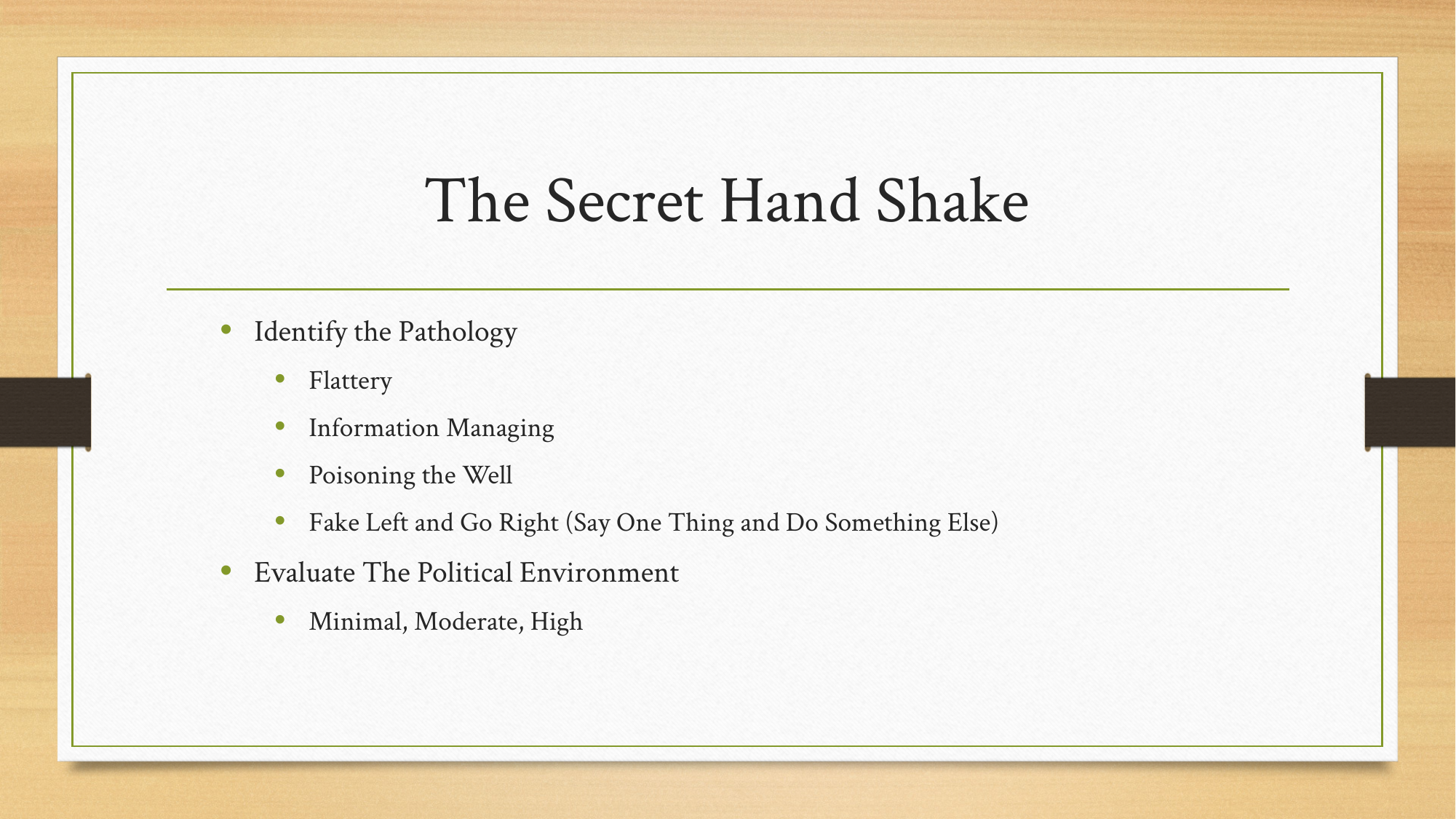

# The Secret Hand Shake
Identify the Pathology
Flattery
Information Managing
Poisoning the Well
Fake Left and Go Right (Say One Thing and Do Something Else)
Evaluate The Political Environment
Minimal, Moderate, High